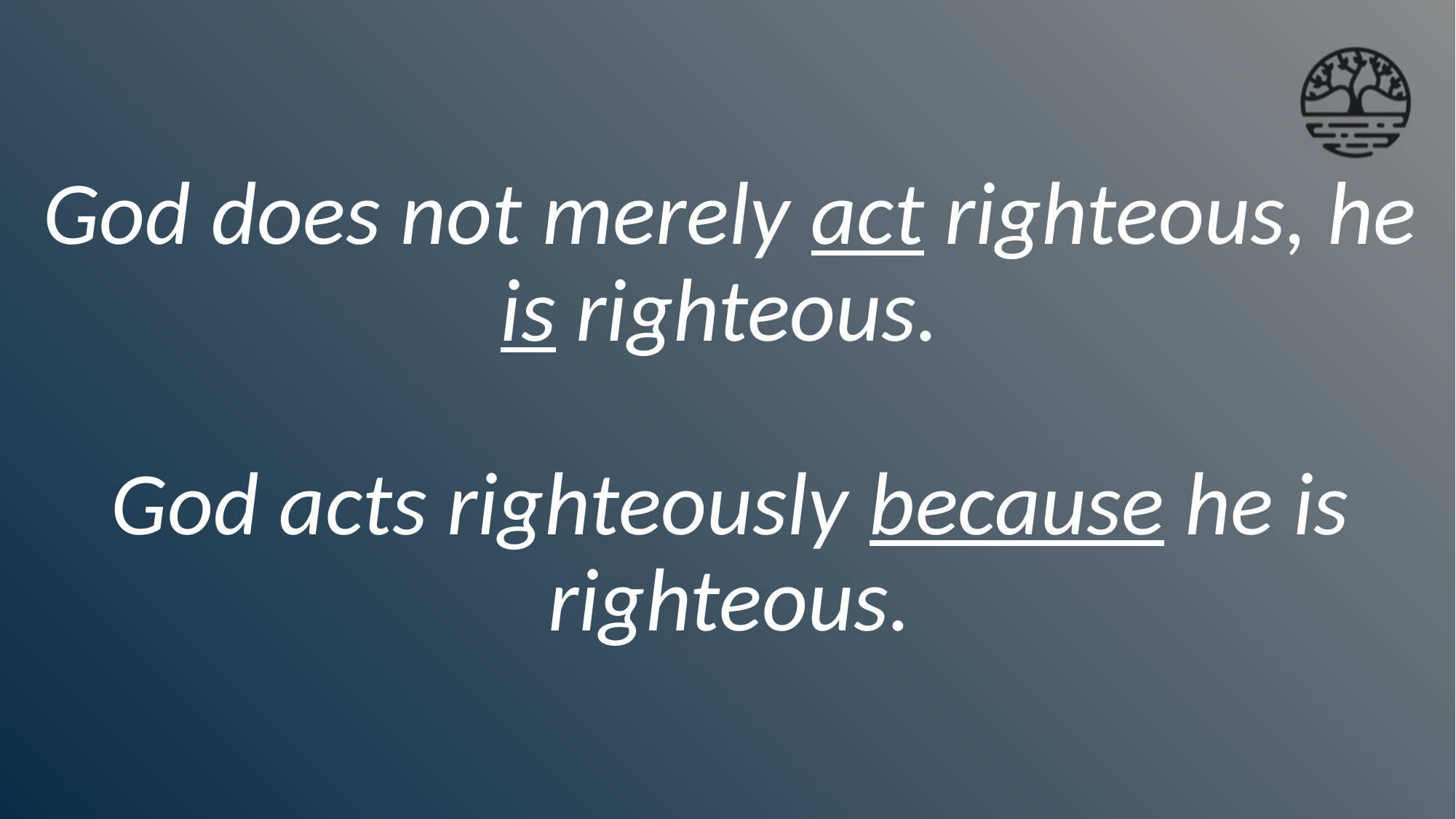

# God does not merely act righteous, he is righteous. God acts righteously because he is righteous.